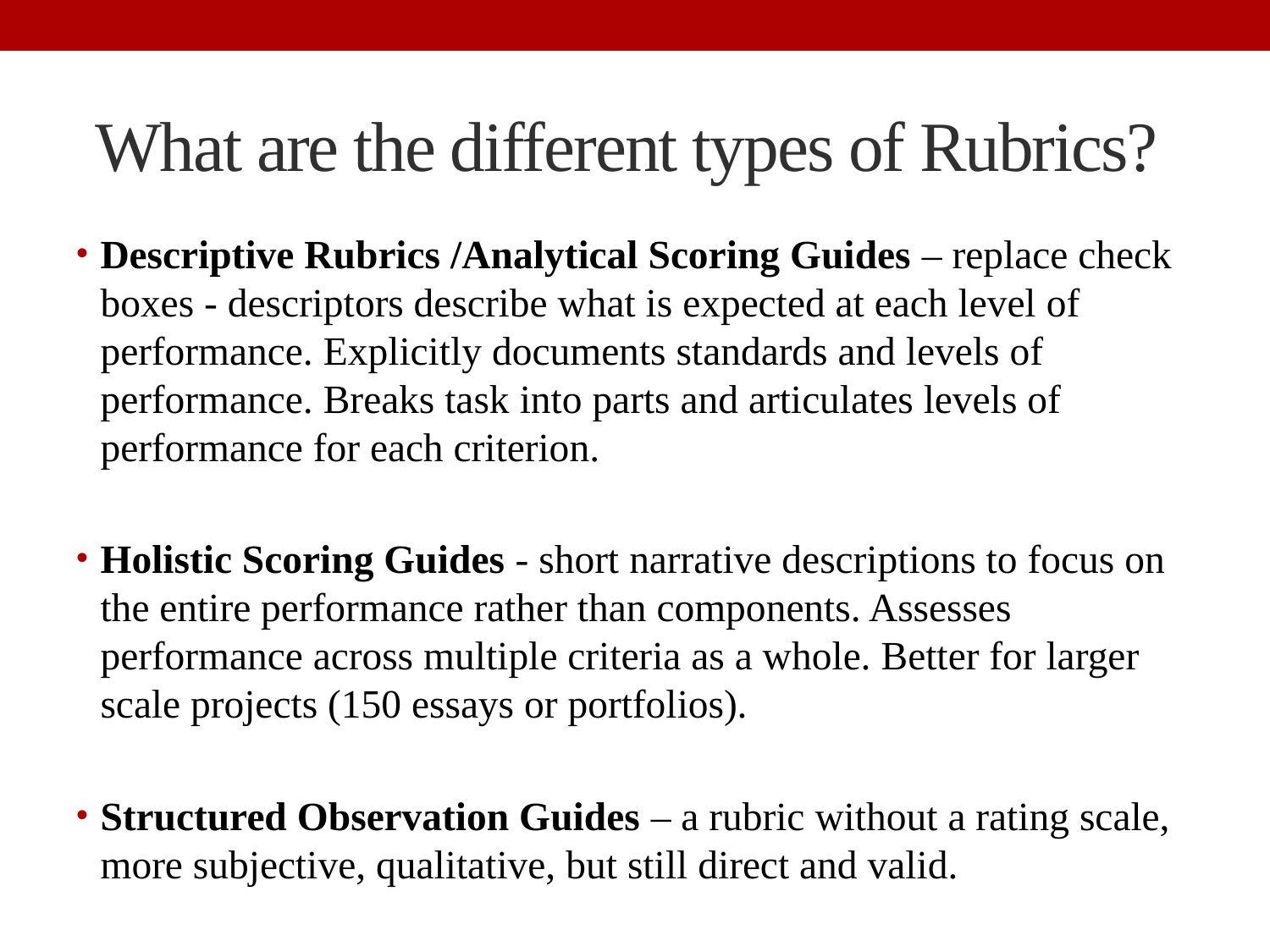

# What are the different types of Rubrics?
Descriptive Rubrics /Analytical Scoring Guides – replace check boxes - descriptors describe what is expected at each level of performance. Explicitly documents standards and levels of performance. Breaks task into parts and articulates levels of performance for each criterion.

Holistic Scoring Guides - short narrative descriptions to focus on the entire performance rather than components. Assesses performance across multiple criteria as a whole. Better for larger scale projects (150 essays or portfolios).

Structured Observation Guides – a rubric without a rating scale, more subjective, qualitative, but still direct and valid.